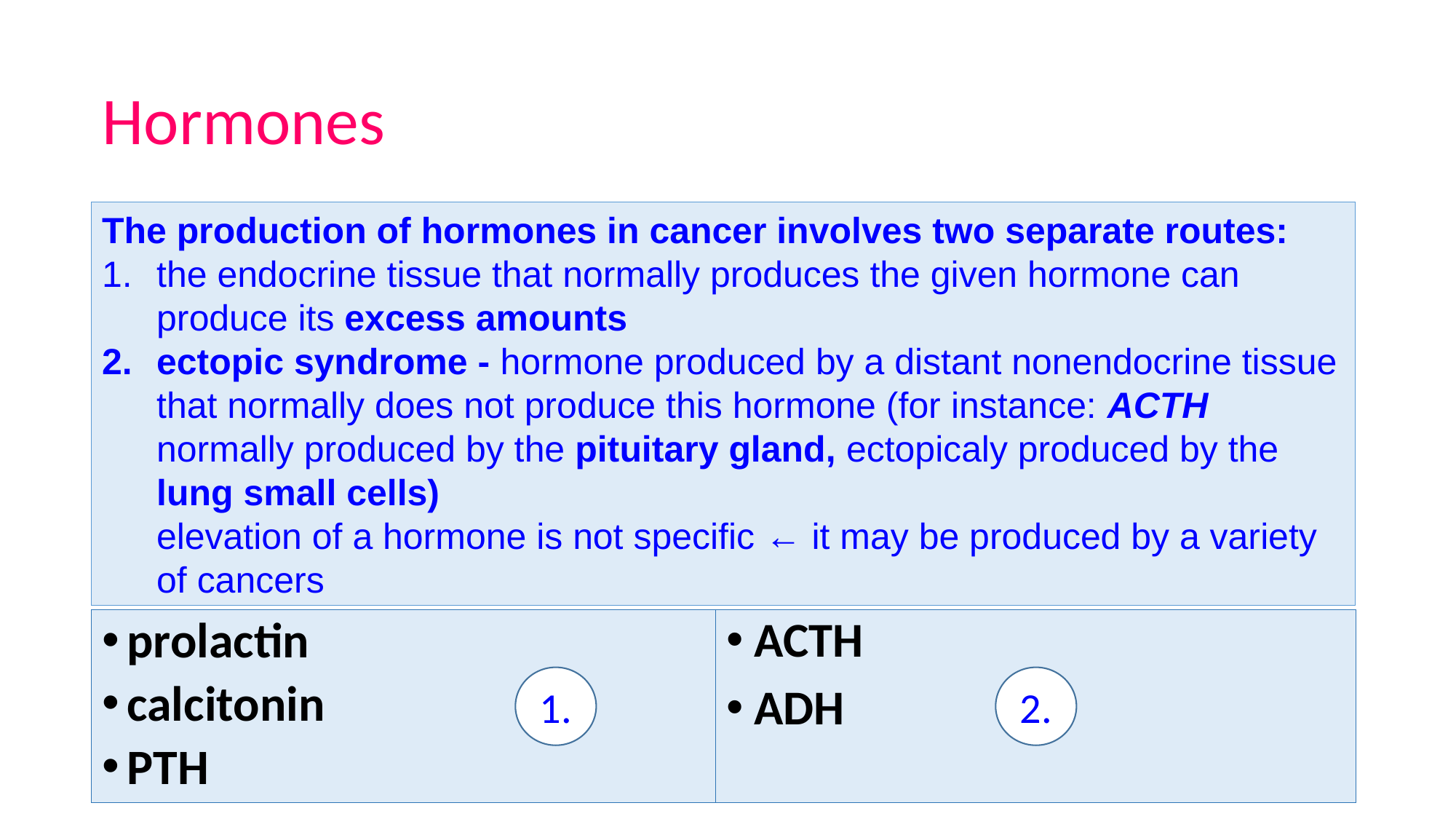

# Hormones
The production of hormones in cancer involves two separate routes:
the endocrine tissue that normally produces the given hormone can produce its excess amounts
ectopic syndrome - hormone produced by a distant nonendocrine tissue that normally does not produce this hormone (for instance: ACTH  normally produced by the pituitary gland, ectopicaly produced by the lung small cells)
	elevation of a hormone is not specific ← it may be produced by a variety of cancers
prolactin
calcitonin
PTH

ACTH
ADH
1.
2.
33